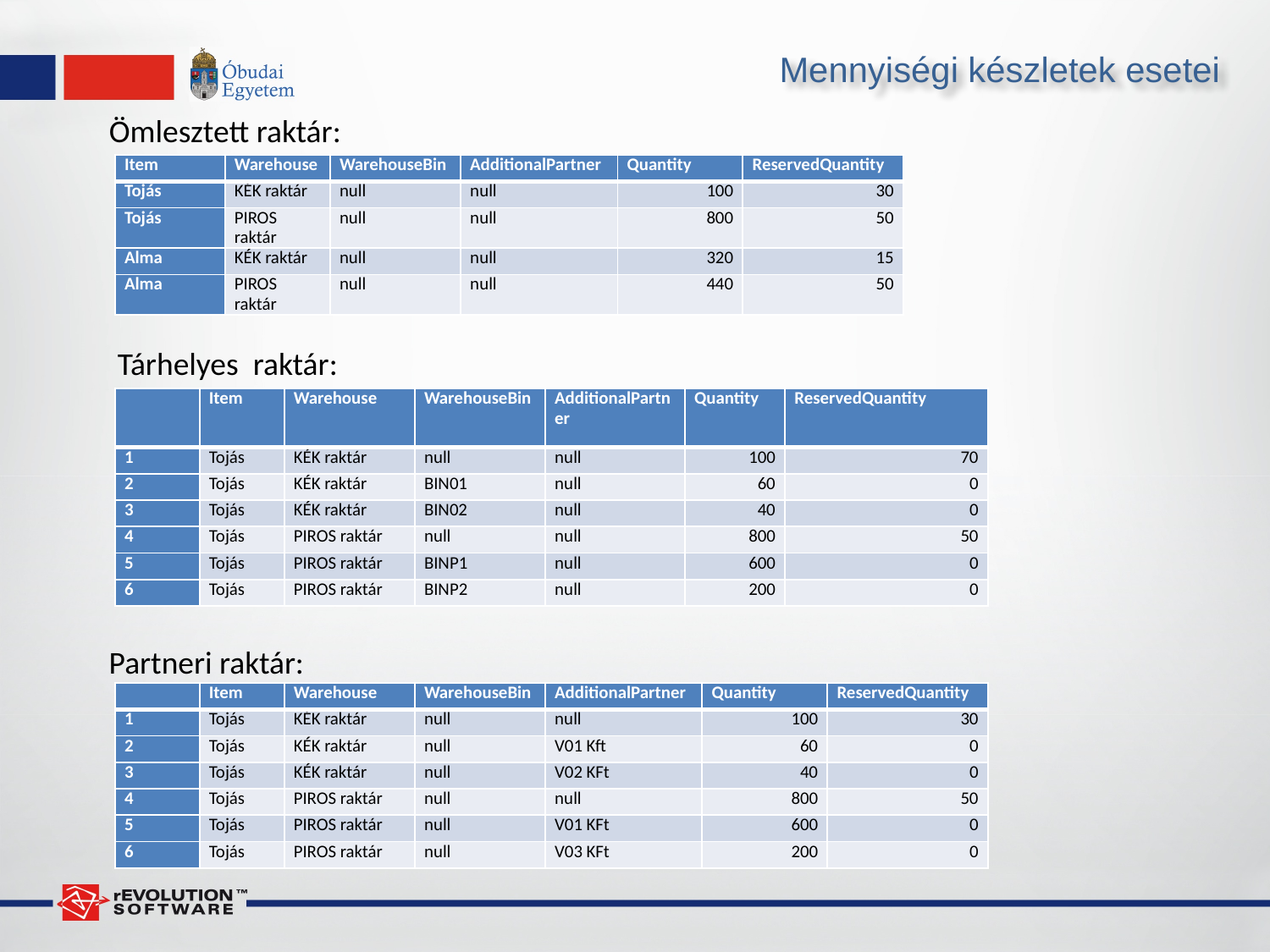

# Mennyiségi készletek esetei
Ömlesztett raktár:

| Item | Warehouse | WarehouseBin | AdditionalPartner | Quantity | ReservedQuantity |
| --- | --- | --- | --- | --- | --- |
| Tojás | KÉK raktár | null | null | 100 | 30 |
| Tojás | PIROS raktár | null | null | 800 | 50 |
| Alma | KÉK raktár | null | null | 320 | 15 |
| Alma | PIROS raktár | null | null | 440 | 50 |
Tárhelyes  raktár:
|  | Item | Warehouse | WarehouseBin | AdditionalPartner | Quantity | ReservedQuantity |
| --- | --- | --- | --- | --- | --- | --- |
| 1 | Tojás | KÉK raktár | null | null | 100 | 70 |
| 2 | Tojás | KÉK raktár | BIN01 | null | 60 | 0 |
| 3 | Tojás | KÉK raktár | BIN02 | null | 40 | 0 |
| 4 | Tojás | PIROS raktár | null | null | 800 | 50 |
| 5 | Tojás | PIROS raktár | BINP1 | null | 600 | 0 |
| 6 | Tojás | PIROS raktár | BINP2 | null | 200 | 0 |
Partneri raktár:
|  | Item | Warehouse | WarehouseBin | AdditionalPartner | Quantity | ReservedQuantity |
| --- | --- | --- | --- | --- | --- | --- |
| 1 | Tojás | KÉK raktár | null | null | 100 | 30 |
| 2 | Tojás | KÉK raktár | null | V01 Kft | 60 | 0 |
| 3 | Tojás | KÉK raktár | null | V02 KFt | 40 | 0 |
| 4 | Tojás | PIROS raktár | null | null | 800 | 50 |
| 5 | Tojás | PIROS raktár | null | V01 KFt | 600 | 0 |
| 6 | Tojás | PIROS raktár | null | V03 KFt | 200 | 0 |